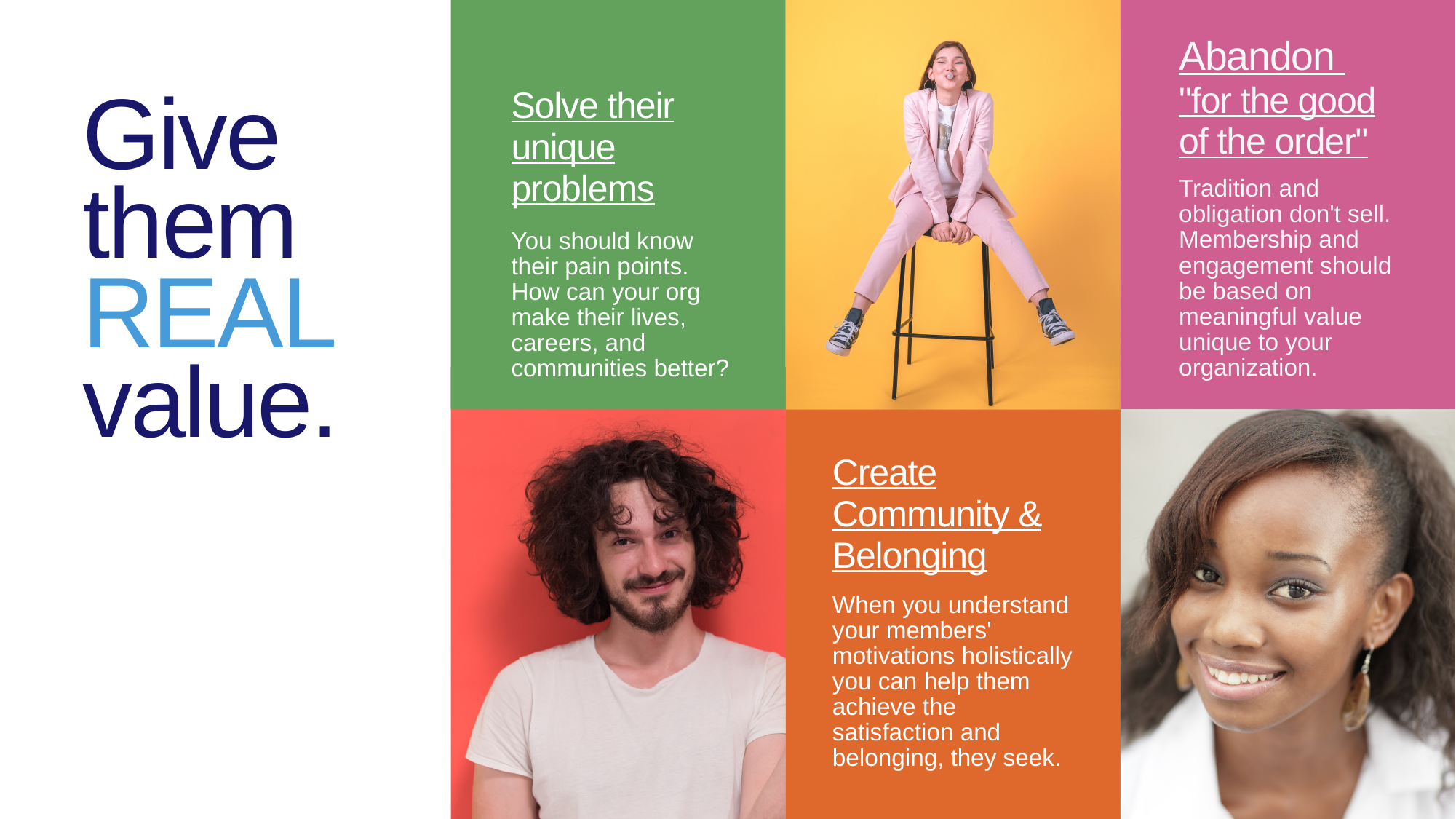

Abandon
"for the good of the order"
Solve their unique problems
Give
them
REAL
value.
Tradition and obligation don't sell. Membership and engagement should be based on meaningful value unique to your organization.
You should know their pain points. How can your org make their lives, careers, and communities better?

Create Community & Belonging
When you understand your members' motivations holistically you can help them achieve the satisfaction and belonging, they seek.